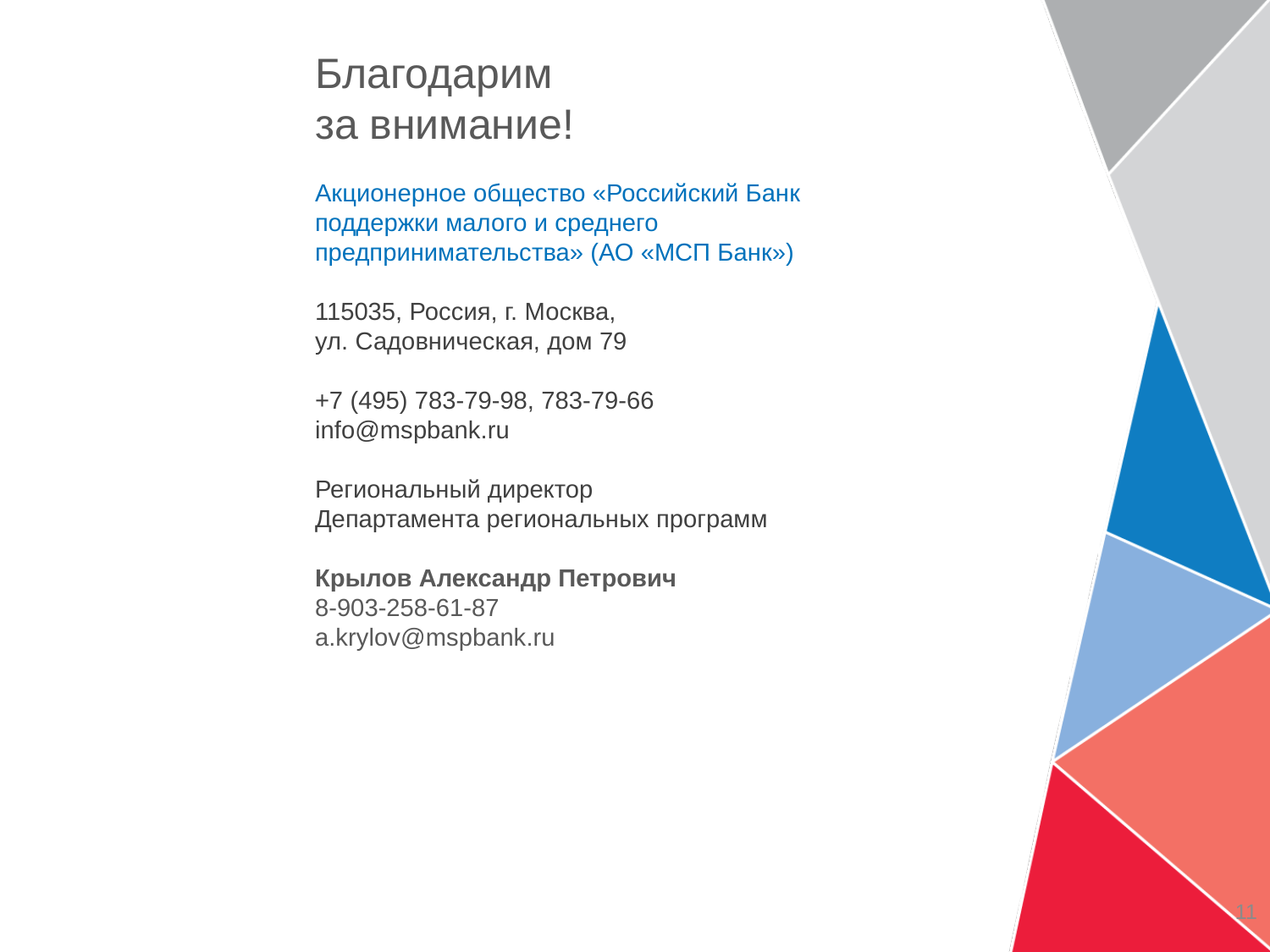

# Благодарим за внимание! Акционерное общество «Российский Банк поддержки малого и среднего предпринимательства» (АО «МСП Банк») 115035, Россия, г. Москва, ул. Садовническая, дом 79 +7 (495) 783-79-98, 783-79-66 info@mspbank.ru Региональный директор Департамента региональных программ Крылов Александр Петрович 8-903-258-61-87 a.krylov@mspbank.ru
11